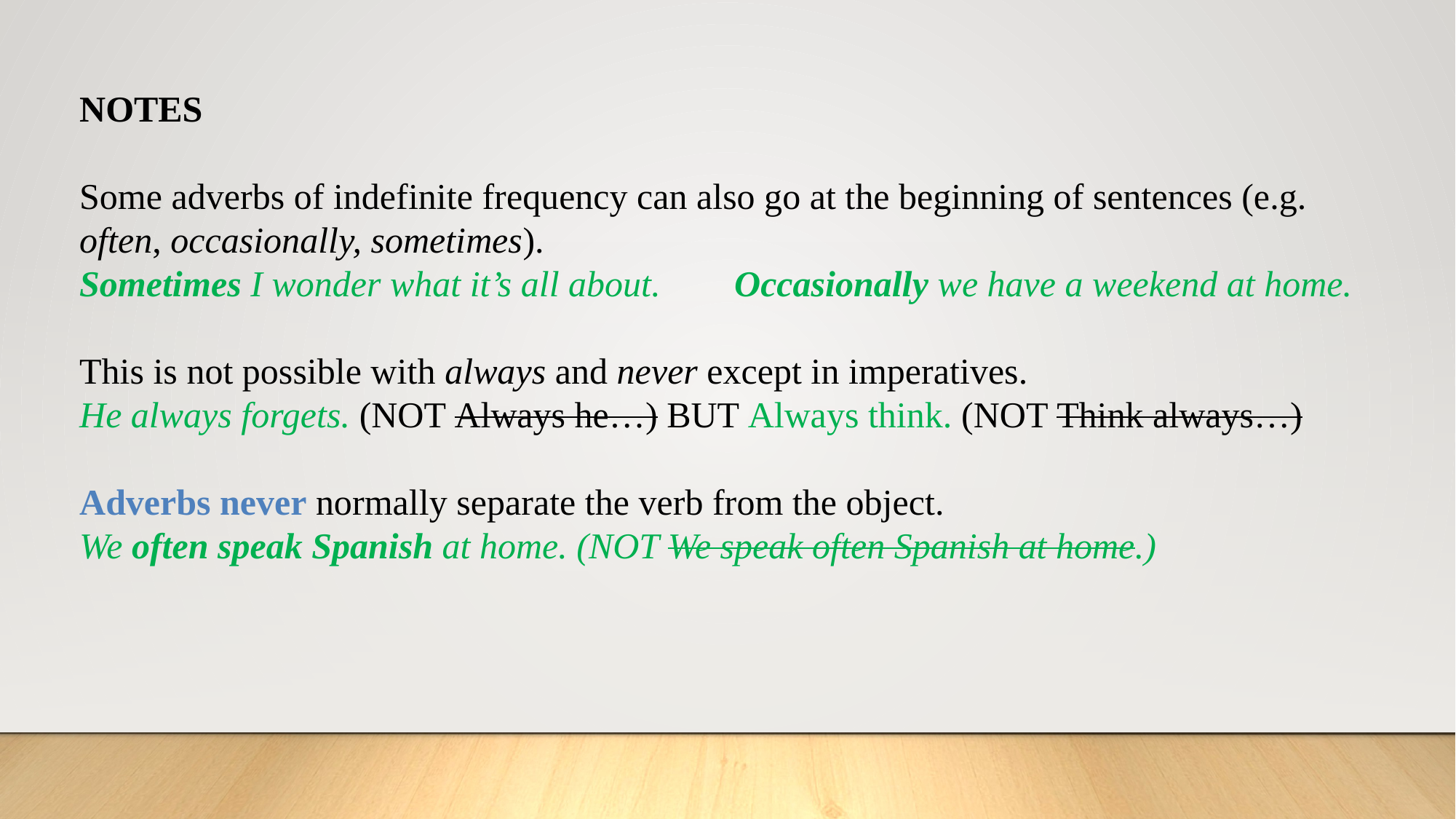

NOTES

Some adverbs of indefinite frequency can also go at the beginning of sentences (e.g. often, occasionally, sometimes).
Sometimes I wonder what it’s all about. 	Occasionally we have a weekend at home.

This is not possible with always and never except in imperatives.
He always forgets. (NOT Always he…) BUT Always think. (NOT Think always…)

Adverbs never normally separate the verb from the object.
We often speak Spanish at home. (NOT We speak often Spanish at home.)